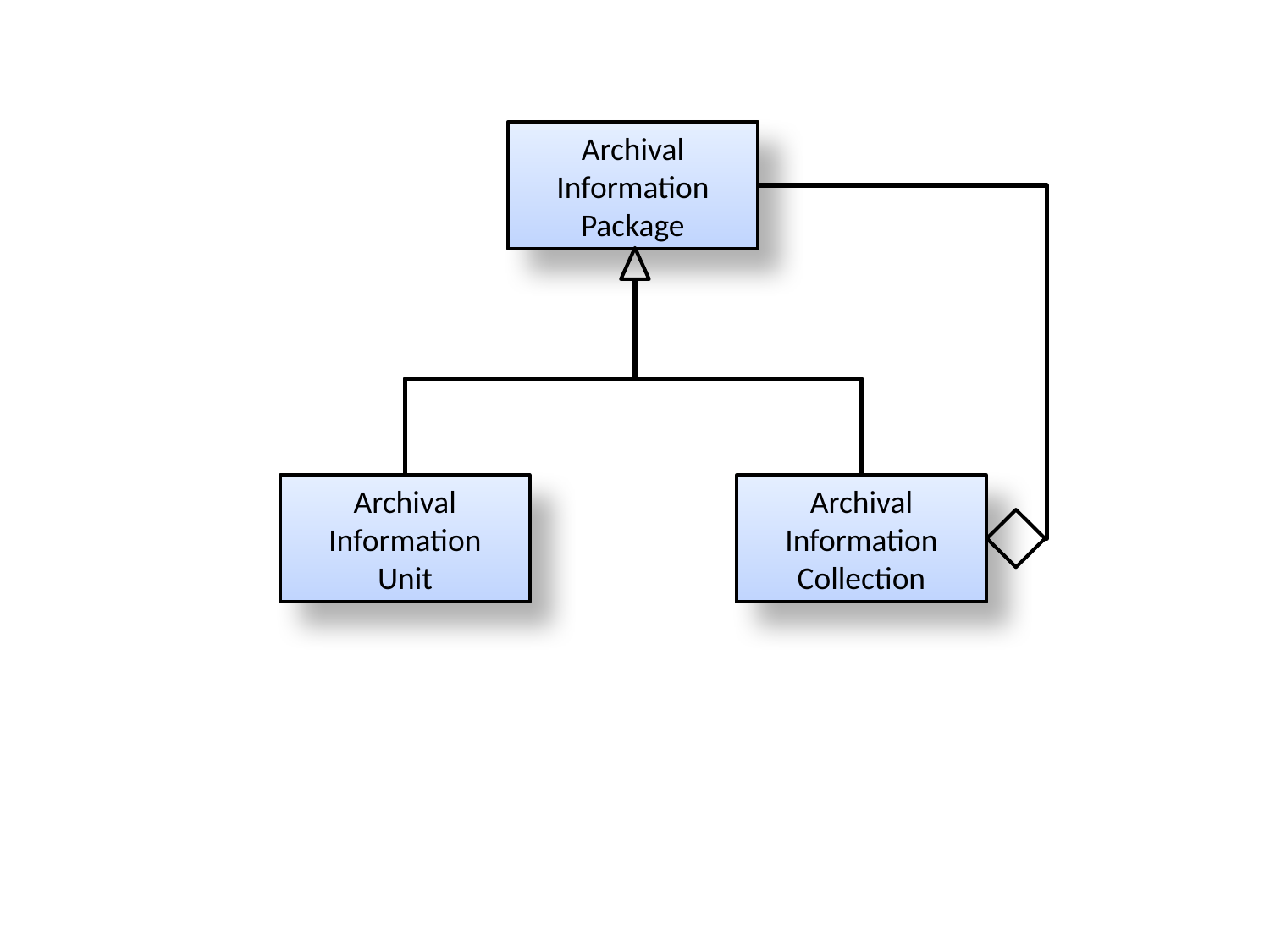

Archival
Information
Package

Archival
Information
Unit
Archival
Information Collection